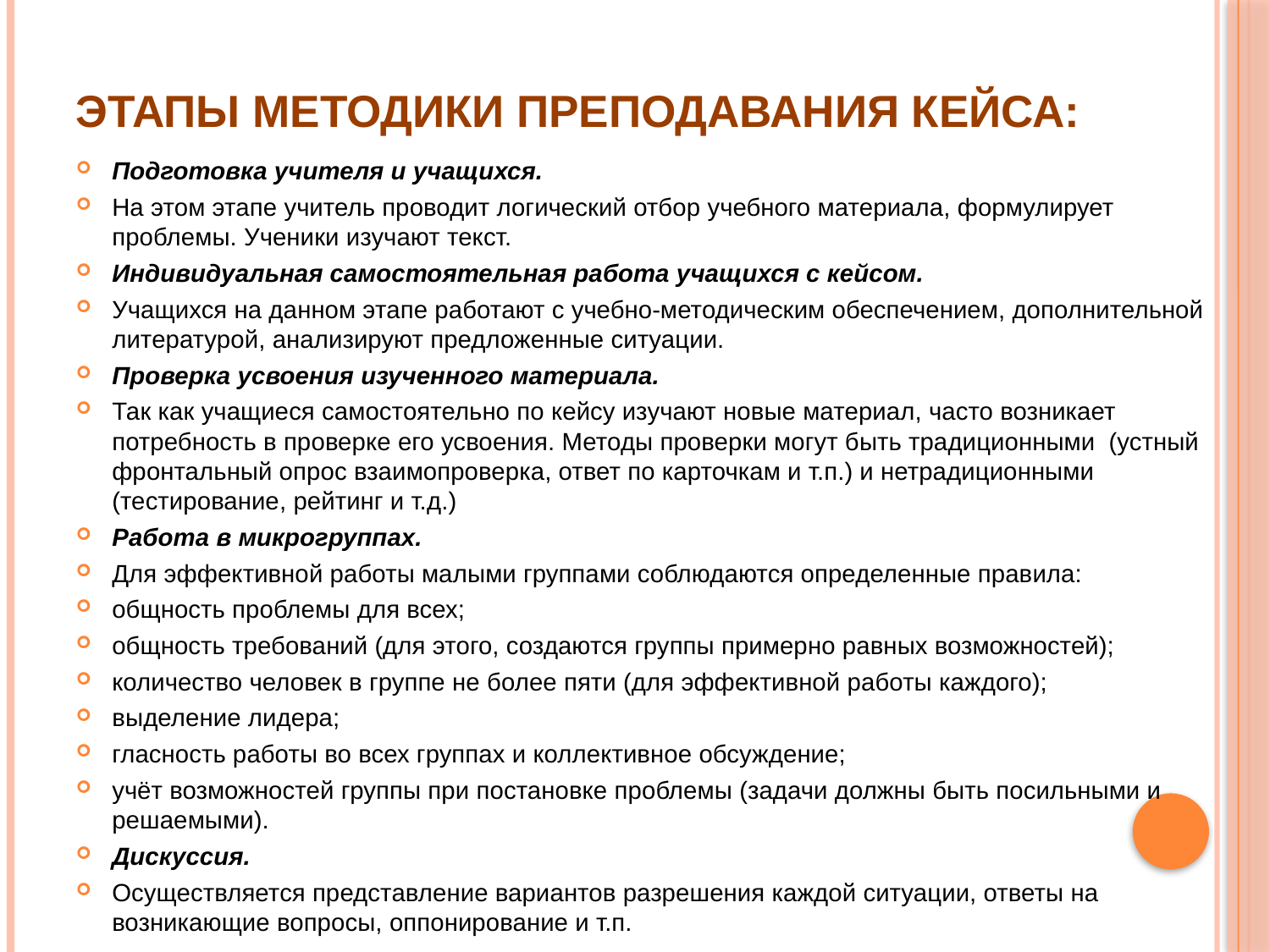

# этапы методики преподавания кейса:
Подготовка учителя и учащихся.
На этом этапе учитель проводит логический отбор учебного материала, формулирует проблемы. Ученики изучают текст.
Индивидуальная самостоятельная работа учащихся с кейсом.
Учащихся на данном этапе работают с учебно-методическим обеспечением, дополнительной литературой, анализируют предложенные ситуации.
Проверка усвоения изученного материала.
Так как учащиеся самостоятельно по кейсу изучают новые материал, часто возникает потребность в проверке его усвоения. Методы проверки могут быть традиционными  (устный фронтальный опрос взаимопроверка, ответ по карточкам и т.п.) и нетрадиционными (тестирование, рейтинг и т.д.)
Работа в микрогруппах.
Для эффективной работы малыми группами соблюдаются определенные правила:
общность проблемы для всех;
общность требований (для этого, создаются группы примерно равных возможностей);
количество человек в группе не более пяти (для эффективной работы каждого);
выделение лидера;
гласность работы во всех группах и коллективное обсуждение;
учёт возможностей группы при постановке проблемы (задачи должны быть посильными и решаемыми).
Дискуссия.
Осуществляется представление вариантов разрешения каждой ситуации, ответы на возникающие вопросы, оппонирование и т.п.